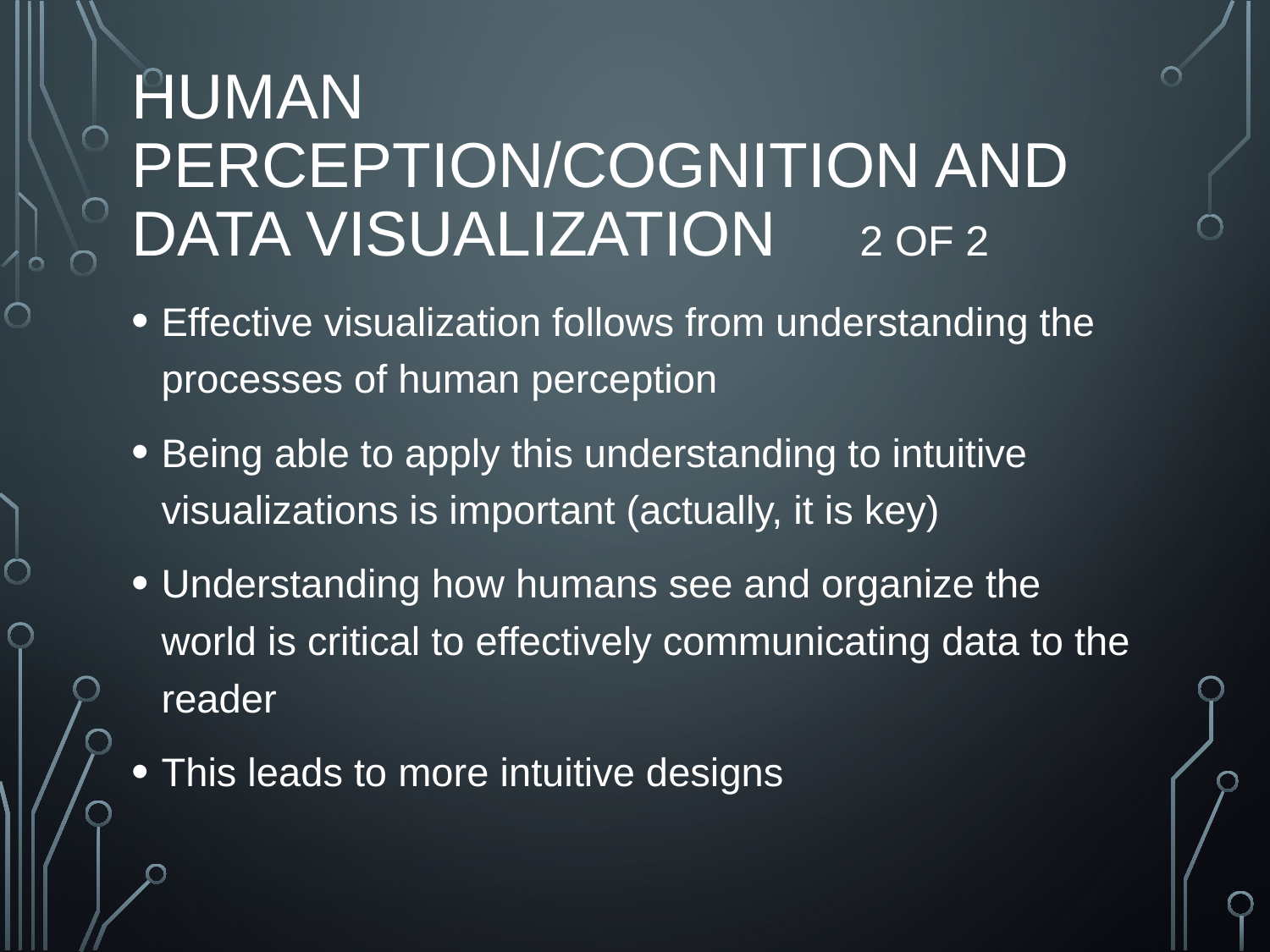

# Human Perception/Cognition and Data Visualization       2 of 2
Effective visualization follows from understanding the processes of human perception
Being able to apply this understanding to intuitive visualizations is important (actually, it is key)
Understanding how humans see and organize the world is critical to effectively communicating data to the reader
This leads to more intuitive designs